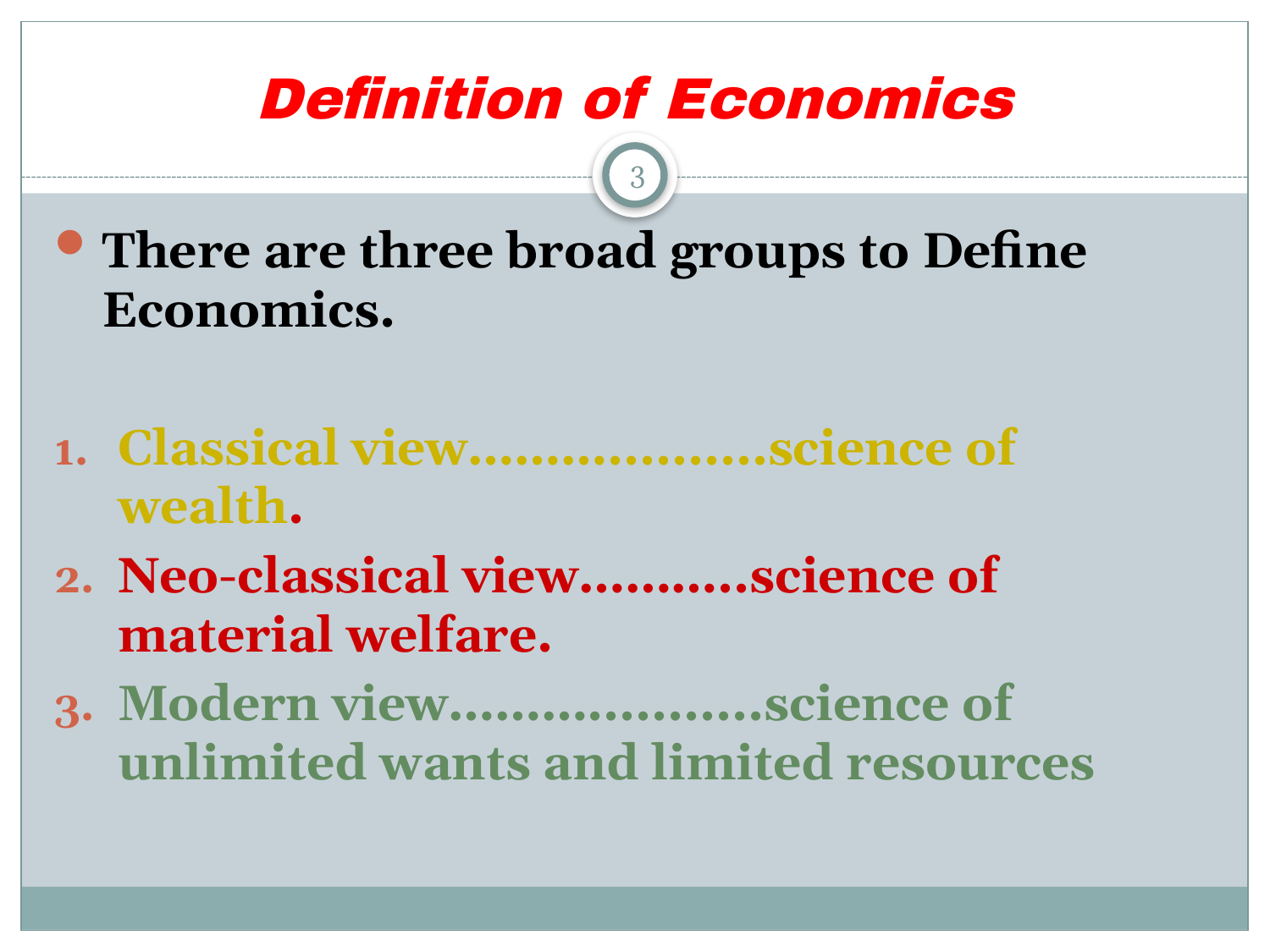

# Definition of Economics
3
There are three broad groups to Define Economics.

Classical view………..........science of wealth.
Neo-classical view………..science of material welfare.
Modern view………...........science of unlimited wants and limited resources